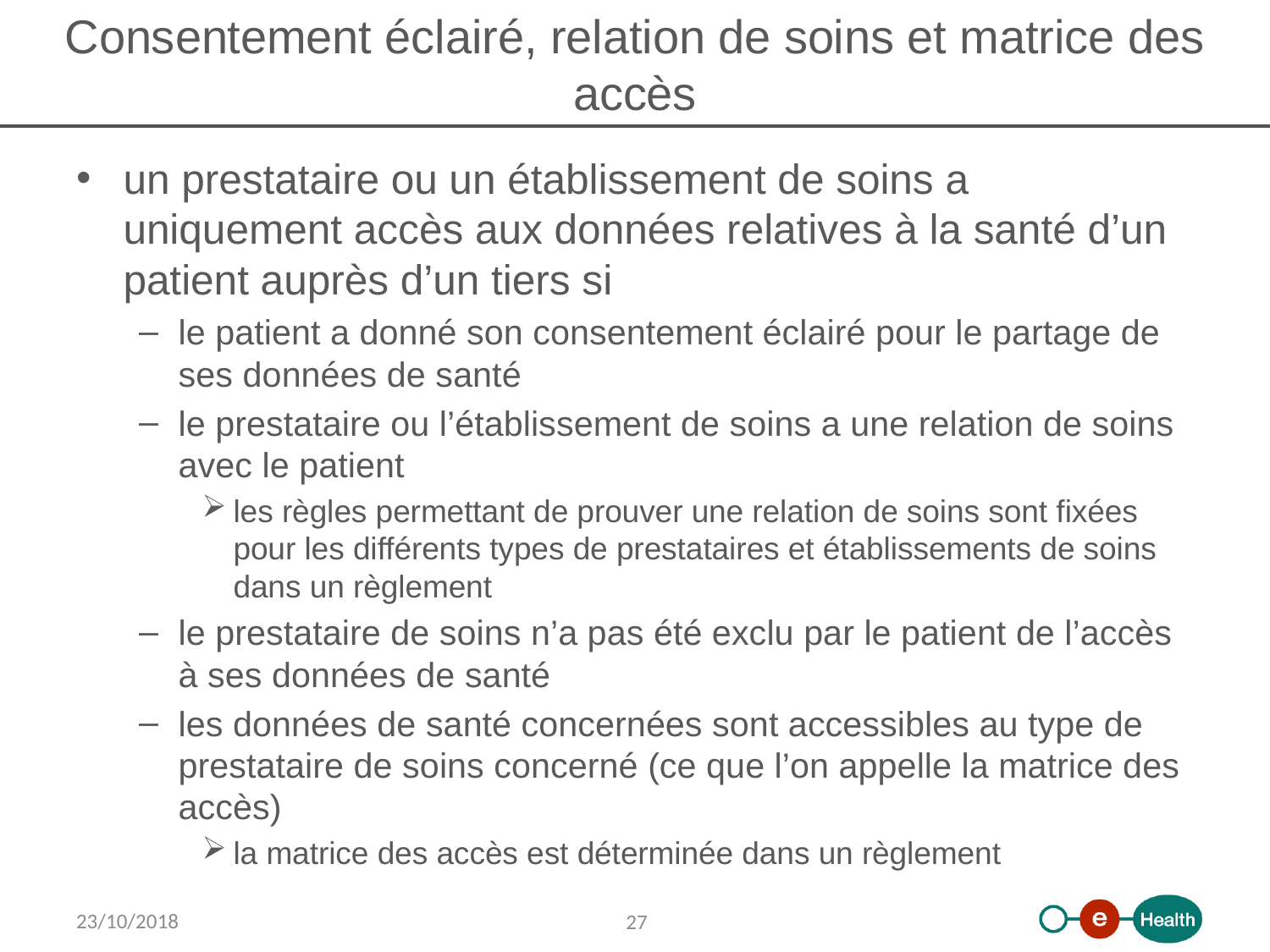

# Consentement éclairé, relation de soins et matrice des accès
un prestataire ou un établissement de soins a uniquement accès aux données relatives à la santé d’un patient auprès d’un tiers si
le patient a donné son consentement éclairé pour le partage de ses données de santé
le prestataire ou l’établissement de soins a une relation de soins avec le patient
les règles permettant de prouver une relation de soins sont fixées pour les différents types de prestataires et établissements de soins dans un règlement
le prestataire de soins n’a pas été exclu par le patient de l’accès à ses données de santé
les données de santé concernées sont accessibles au type de prestataire de soins concerné (ce que l’on appelle la matrice des accès)
la matrice des accès est déterminée dans un règlement
23/10/2018
27